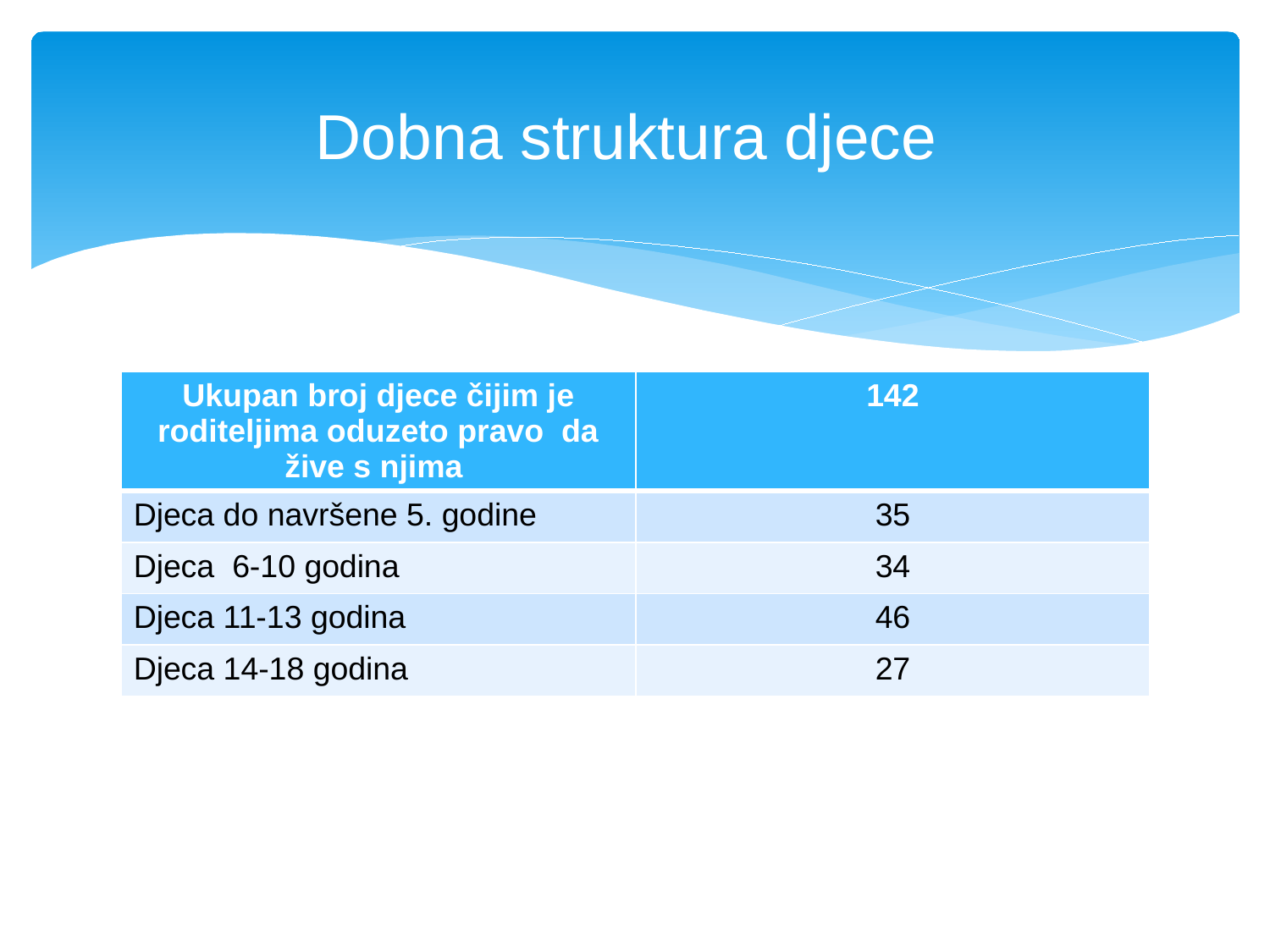

# Dobna struktura djece
| Ukupan broj djece čijim je roditeljima oduzeto pravo da žive s njima | 142 |
| --- | --- |
| Djeca do navršene 5. godine | 35 |
| Djeca 6-10 godina | 34 |
| Djeca 11-13 godina | 46 |
| Djeca 14-18 godina | 27 |